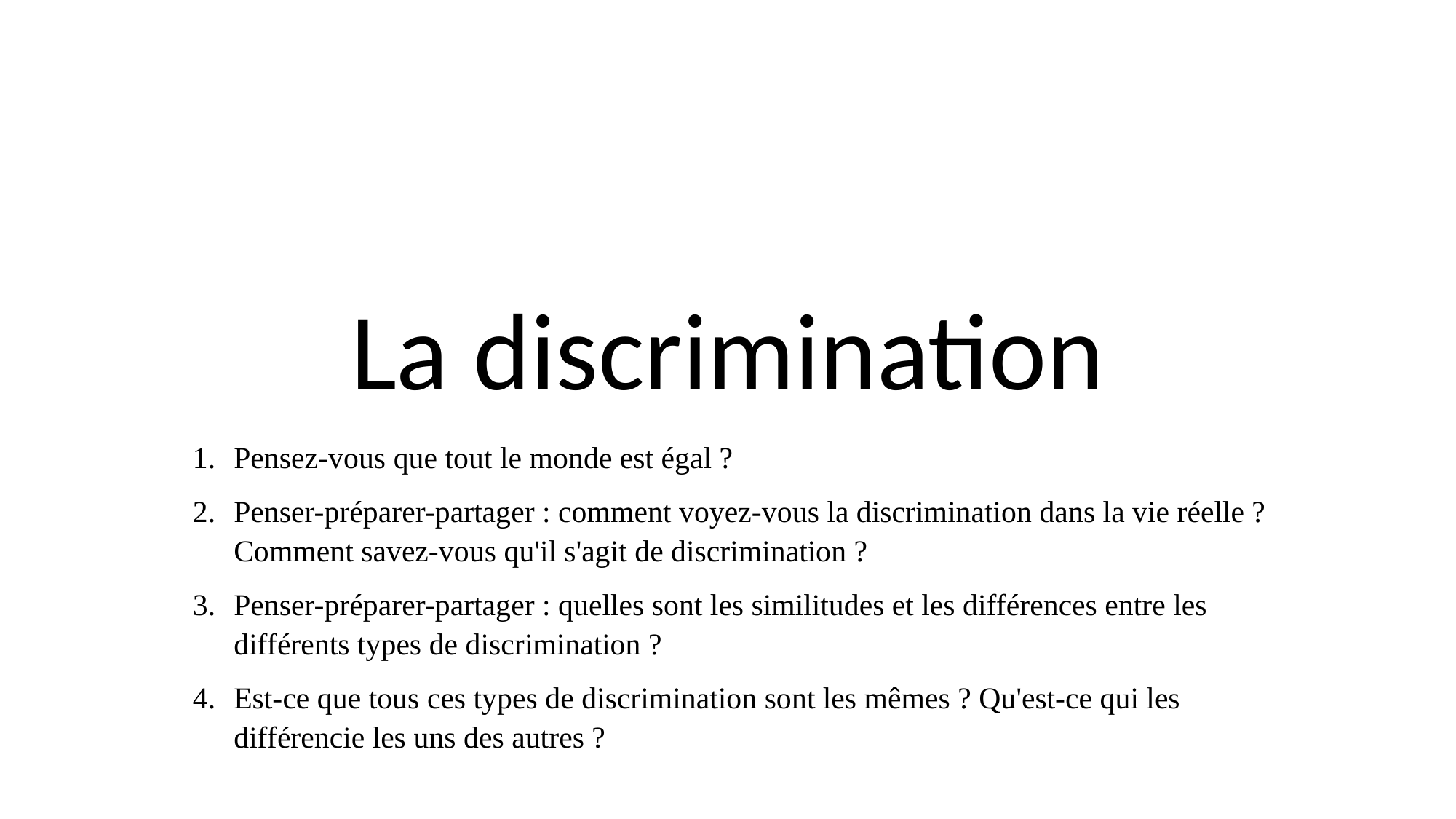

# La discrimination
Pensez-vous que tout le monde est égal ?
Penser-préparer-partager : comment voyez-vous la discrimination dans la vie réelle ? Comment savez-vous qu'il s'agit de discrimination ?
Penser-préparer-partager : quelles sont les similitudes et les différences entre les différents types de discrimination ?
Est-ce que tous ces types de discrimination sont les mêmes ? Qu'est-ce qui les différencie les uns des autres ?